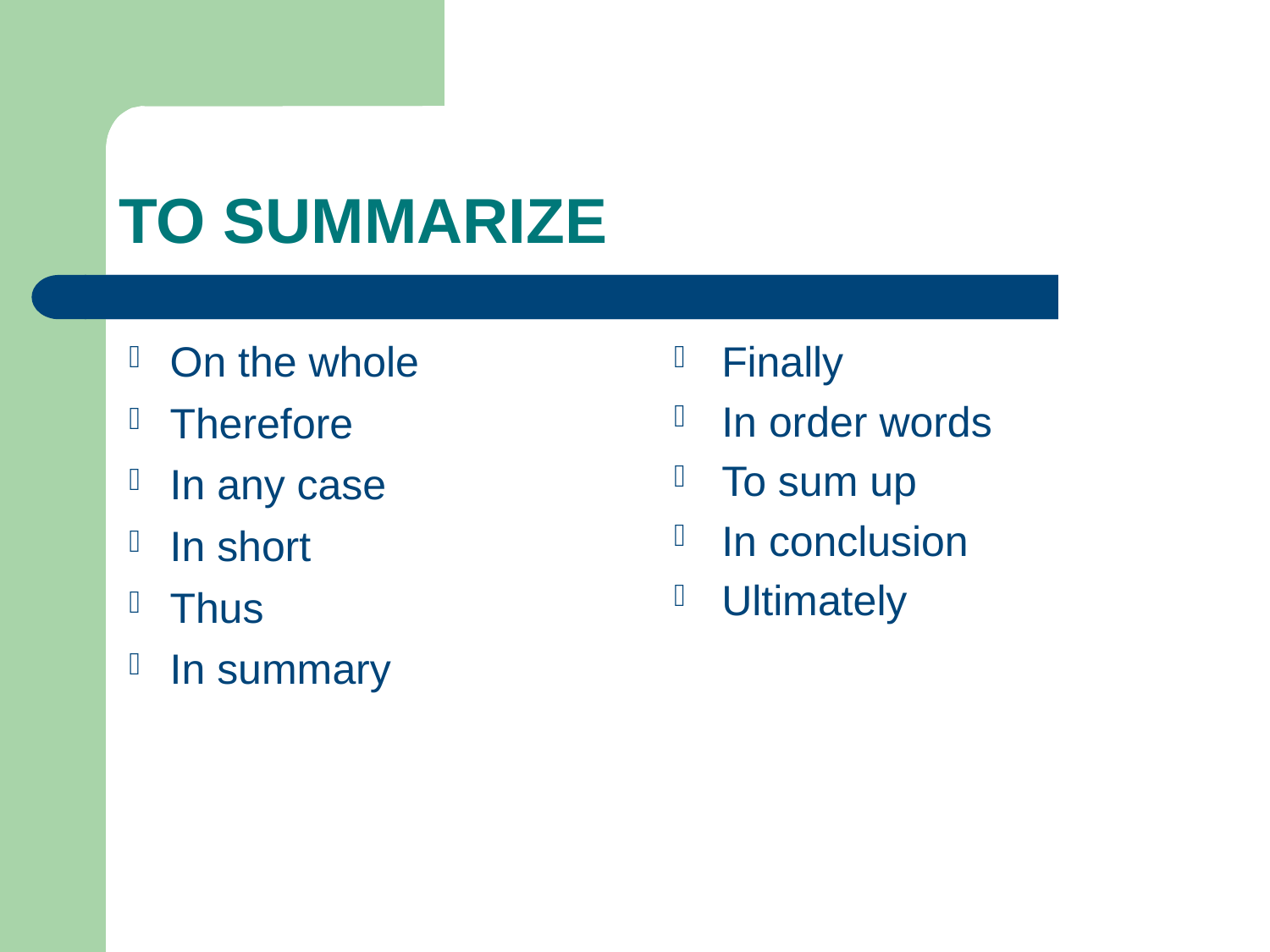

# TO SUMMARIZE
On the whole
Therefore
In any case
In short
Thus
In summary
Finally
In order words
To sum up
In conclusion
Ultimately